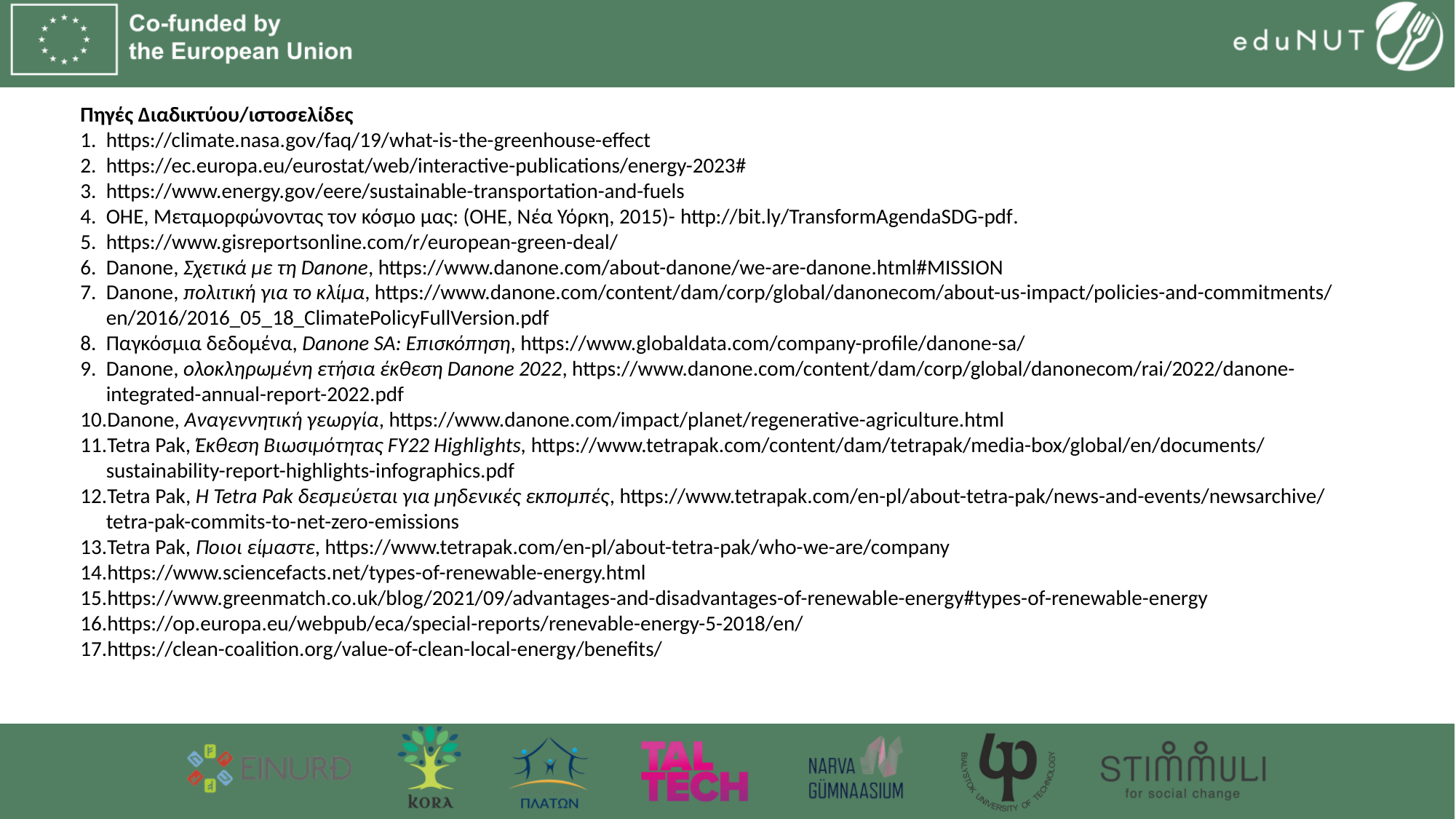

Πηγές Διαδικτύου/ιστοσελίδες
https://climate.nasa.gov/faq/19/what-is-the-greenhouse-effect
https://ec.europa.eu/eurostat/web/interactive-publications/energy-2023#
https://www.energy.gov/eere/sustainable-transportation-and-fuels
ΟΗΕ, Μεταμορφώνοντας τον κόσμο μας: (ΟΗΕ, Νέα Υόρκη, 2015)- http://bit.ly/TransformAgendaSDG-pdf.
https://www.gisreportsonline.com/r/european-green-deal/
Danone, Σχετικά με τη Danone, https://www.danone.com/about-danone/we-are-danone.html#MISSION
Danone, πολιτική για το κλίμα, https://www.danone.com/content/dam/corp/global/danonecom/about-us-impact/policies-and-commitments/en/2016/2016_05_18_ClimatePolicyFullVersion.pdf
Παγκόσμια δεδομένα, Danone SA: Επισκόπηση, https://www.globaldata.com/company-profile/danone-sa/
Danone, ολοκληρωμένη ετήσια έκθεση Danone 2022, https://www.danone.com/content/dam/corp/global/danonecom/rai/2022/danone-integrated-annual-report-2022.pdf
Danone, Αναγεννητική γεωργία, https://www.danone.com/impact/planet/regenerative-agriculture.html
Tetra Pak, Έκθεση Βιωσιμότητας FY22 Highlights, https://www.tetrapak.com/content/dam/tetrapak/media-box/global/en/documents/sustainability-report-highlights-infographics.pdf
Tetra Pak, Η Tetra Pak δεσμεύεται για μηδενικές εκπομπές, https://www.tetrapak.com/en-pl/about-tetra-pak/news-and-events/newsarchive/tetra-pak-commits-to-net-zero-emissions
Tetra Pak, Ποιοι είμαστε, https://www.tetrapak.com/en-pl/about-tetra-pak/who-we-are/company
https://www.sciencefacts.net/types-of-renewable-energy.html
https://www.greenmatch.co.uk/blog/2021/09/advantages-and-disadvantages-of-renewable-energy#types-of-renewable-energy
https://op.europa.eu/webpub/eca/special-reports/renevable-energy-5-2018/en/
https://clean-coalition.org/value-of-clean-local-energy/benefits/